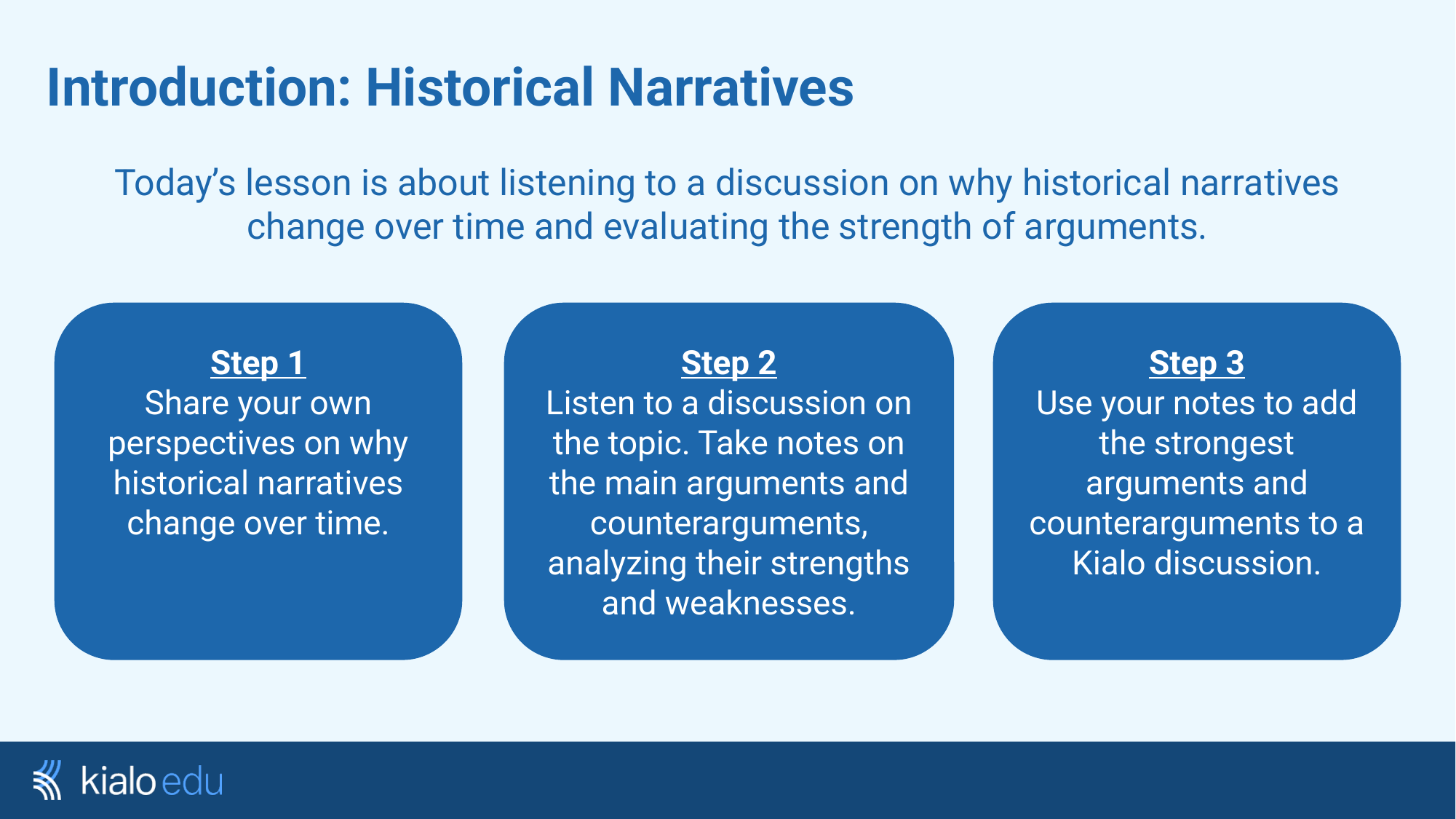

# Introduction: Historical Narratives
Today’s lesson is about listening to a discussion on why historical narratives change over time and evaluating the strength of arguments.

Step 1
Share your own perspectives on why historical narratives change over time.

Step 2
Listen to a discussion on the topic. Take notes on the main arguments and counterarguments, analyzing their strengths and weaknesses.

Step 3
Use your notes to add the strongest arguments and counterarguments to a Kialo discussion.